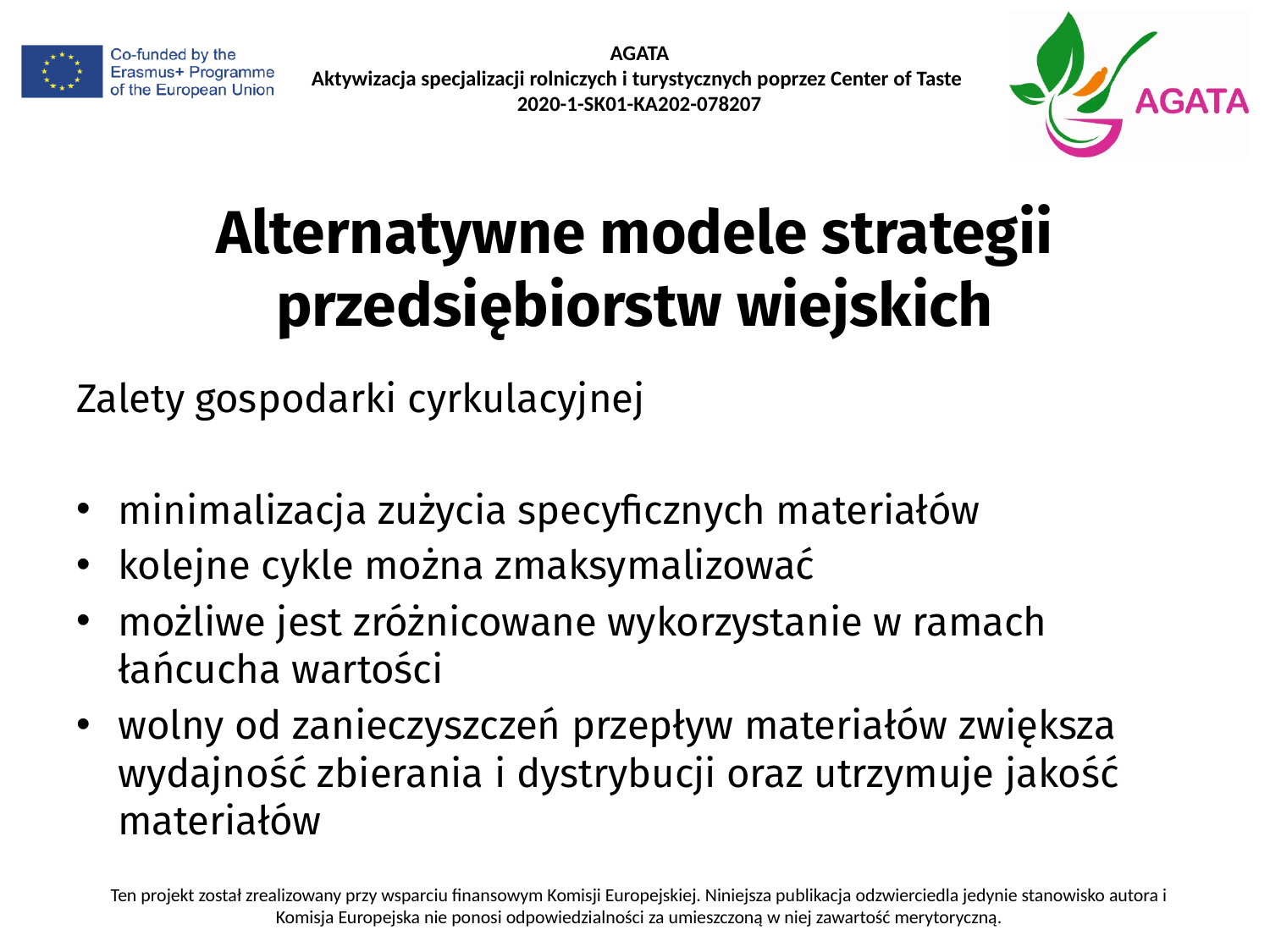

# Alternatywne modele strategii przedsiębiorstw wiejskich
Zalety gospodarki cyrkulacyjnej

minimalizacja zużycia specyficznych materiałów
kolejne cykle można zmaksymalizować
możliwe jest zróżnicowane wykorzystanie w ramach łańcucha wartości
wolny od zanieczyszczeń przepływ materiałów zwiększa wydajność zbierania i dystrybucji oraz utrzymuje jakość materiałów